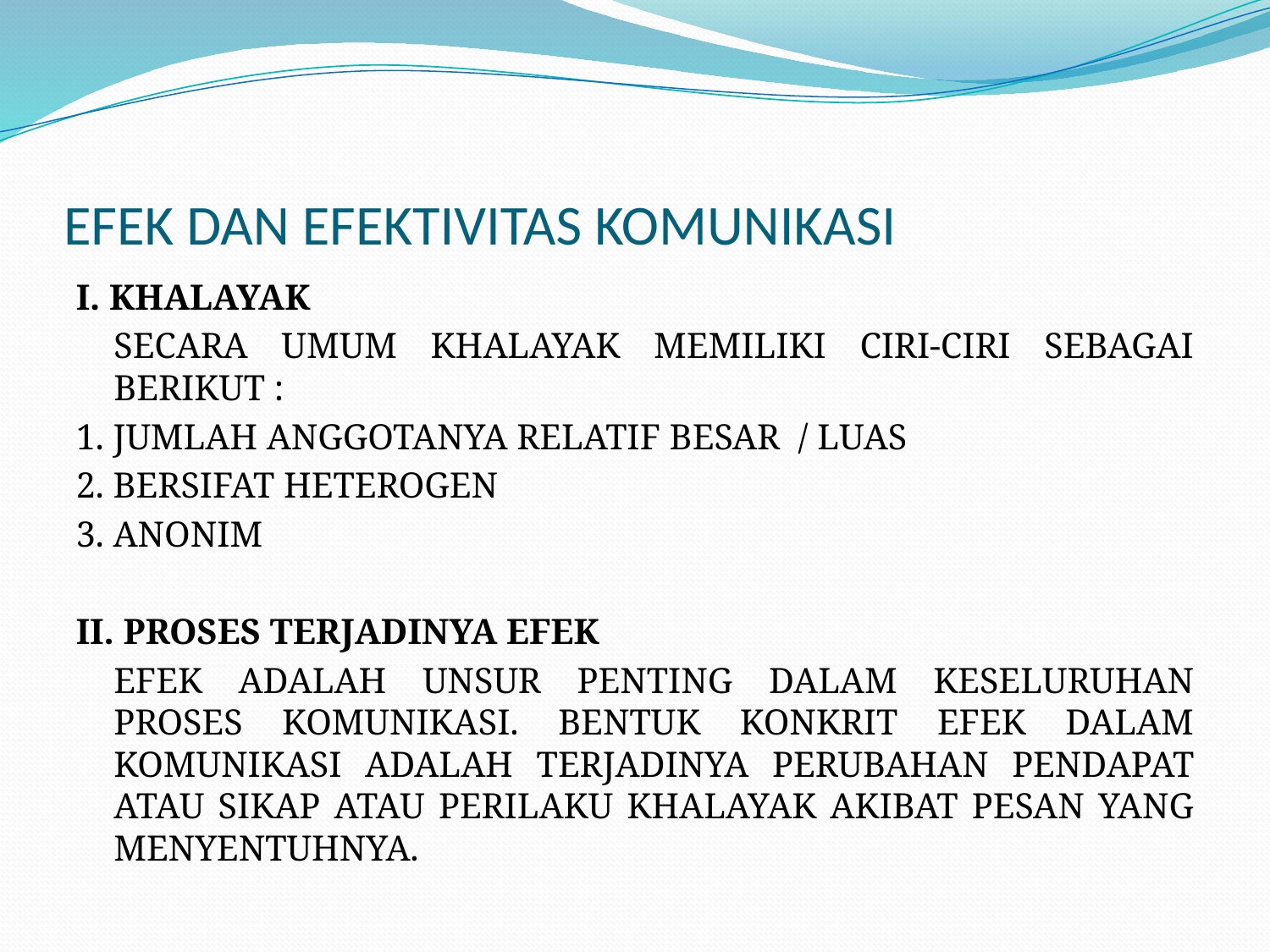

# EFEK DAN EFEKTIVITAS KOMUNIKASI
I. KHALAYAK
	SECARA UMUM KHALAYAK MEMILIKI CIRI-CIRI SEBAGAI BERIKUT :
1. JUMLAH ANGGOTANYA RELATIF BESAR  / LUAS
2. BERSIFAT HETEROGEN
3. ANONIM

II. PROSES TERJADINYA EFEK
	EFEK ADALAH UNSUR PENTING DALAM KESELURUHAN PROSES KOMUNIKASI. BENTUK KONKRIT EFEK DALAM KOMUNIKASI ADALAH TERJADINYA PERUBAHAN PENDAPAT ATAU SIKAP ATAU PERILAKU KHALAYAK AKIBAT PESAN YANG MENYENTUHNYA.